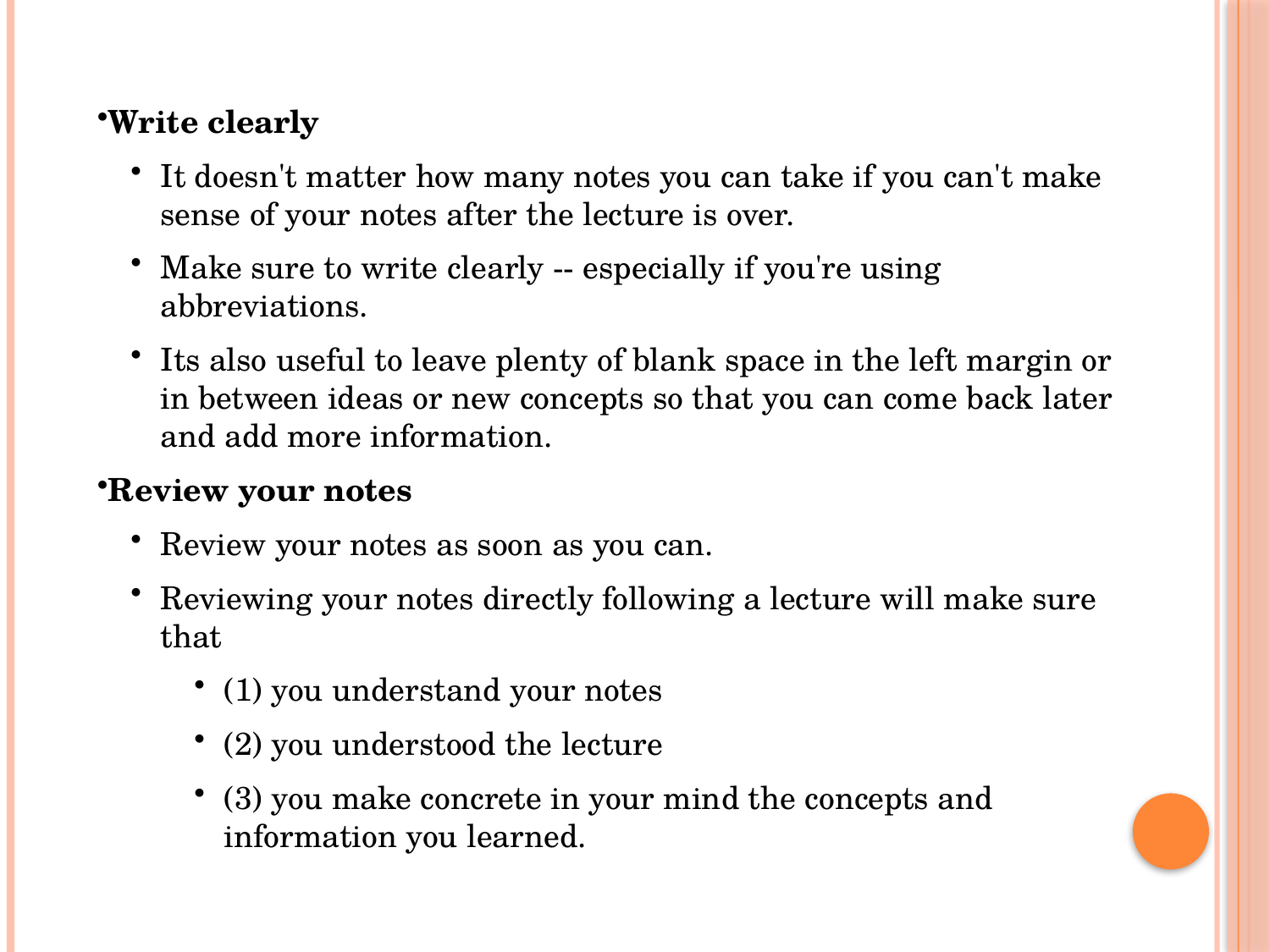

Write clearly
It doesn't matter how many notes you can take if you can't make sense of your notes after the lecture is over.
Make sure to write clearly -- especially if you're using abbreviations.
Its also useful to leave plenty of blank space in the left margin or in between ideas or new concepts so that you can come back later and add more information.
Review your notes
Review your notes as soon as you can.
Reviewing your notes directly following a lecture will make sure that
(1) you understand your notes
(2) you understood the lecture
(3) you make concrete in your mind the concepts and information you learned.